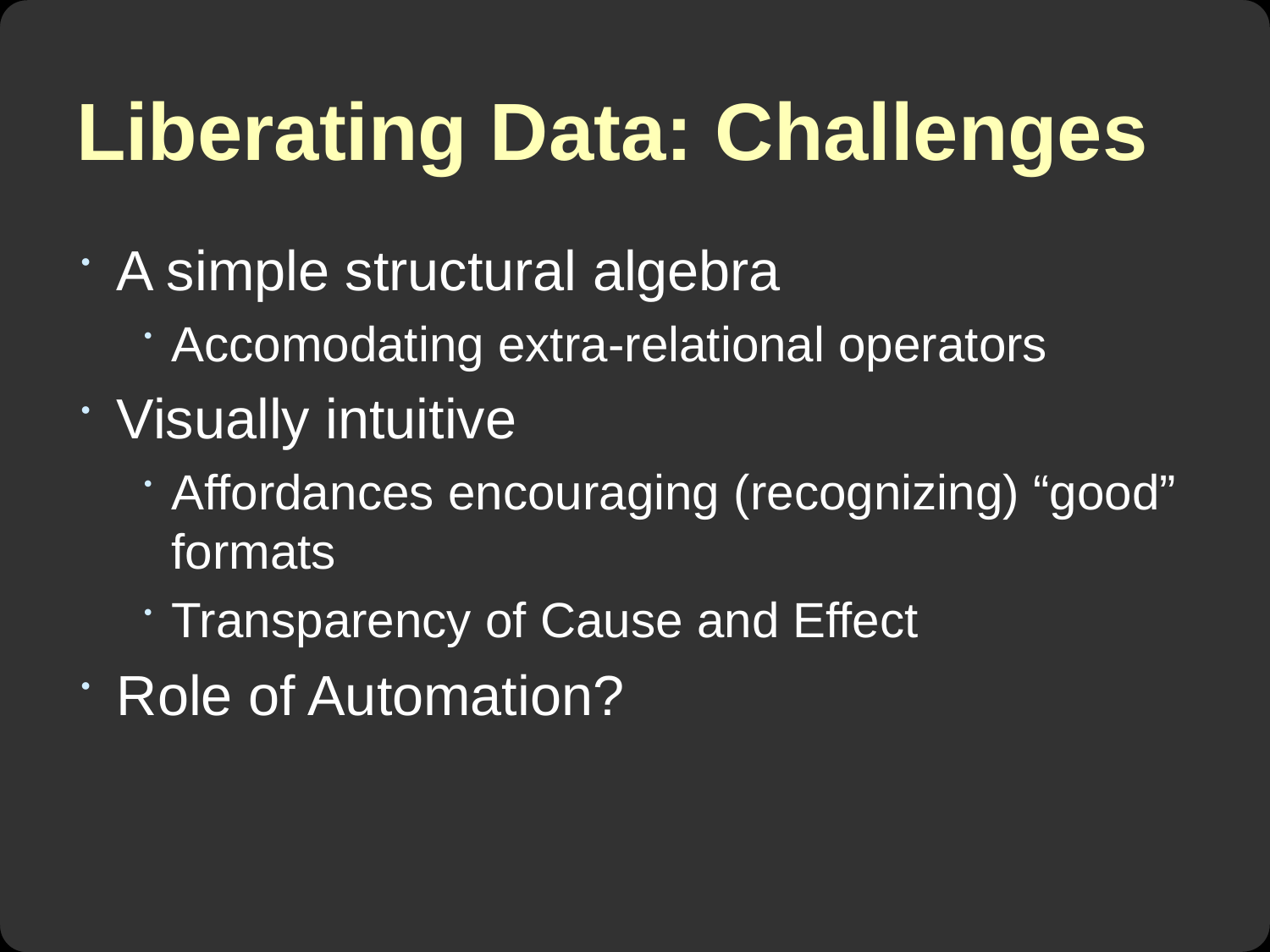

# Liberating Data: Challenges
A simple structural algebra
Accomodating extra-relational operators
Visually intuitive
Affordances encouraging (recognizing) “good” formats
Transparency of Cause and Effect
Role of Automation?